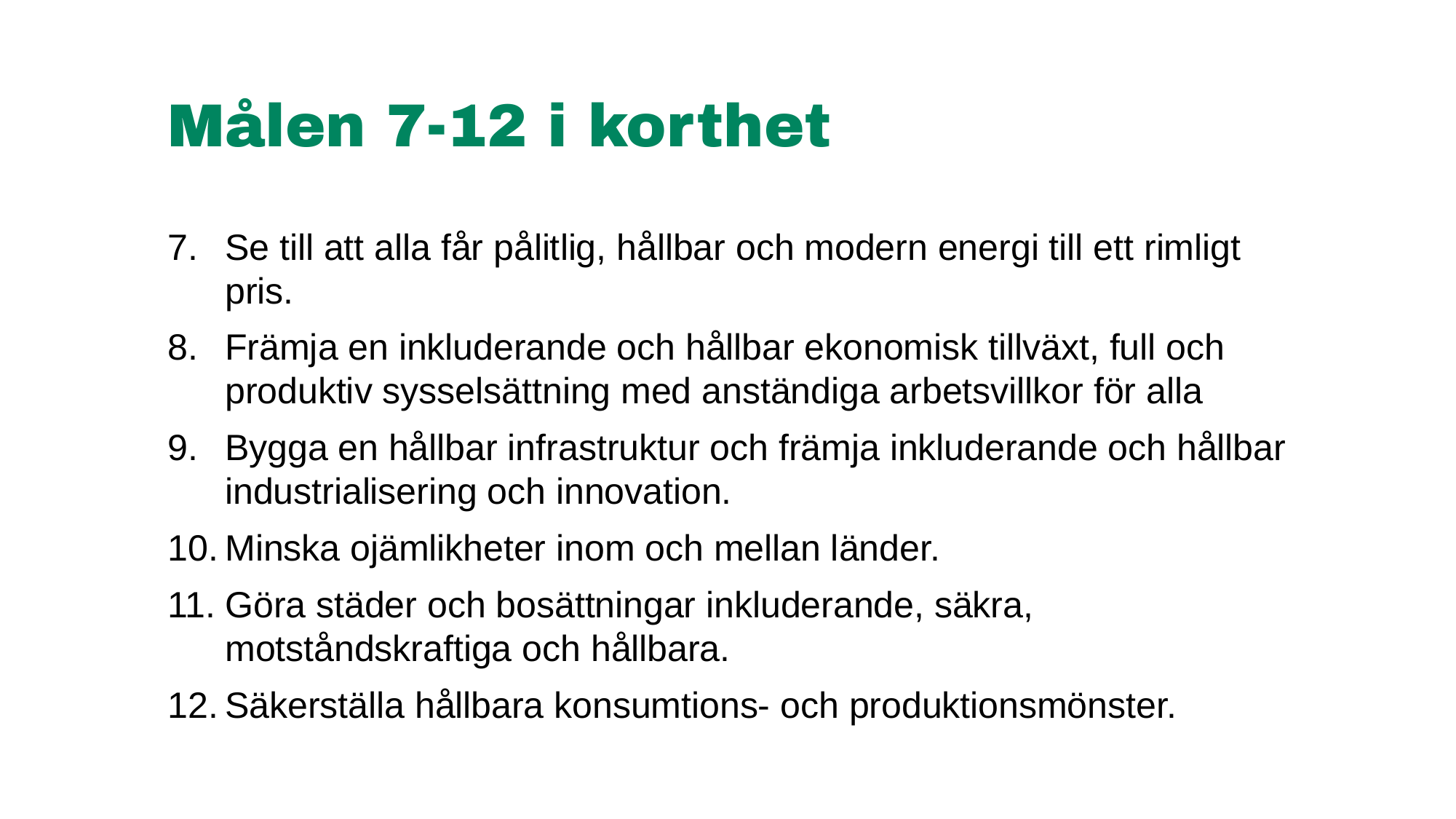

# Målen 7-12 i korthet
Se till att alla får pålitlig, hållbar och modern energi till ett rimligt pris.
Främja en inkluderande och hållbar ekonomisk tillväxt, full och produktiv sysselsättning med anständiga arbetsvillkor för alla
Bygga en hållbar infrastruktur och främja inkluderande och hållbar industrialisering och innovation.
Minska ojämlikheter inom och mellan länder.
Göra städer och bosättningar inkluderande, säkra, motståndskraftiga och hållbara.
Säkerställa hållbara konsumtions- och produktionsmönster.